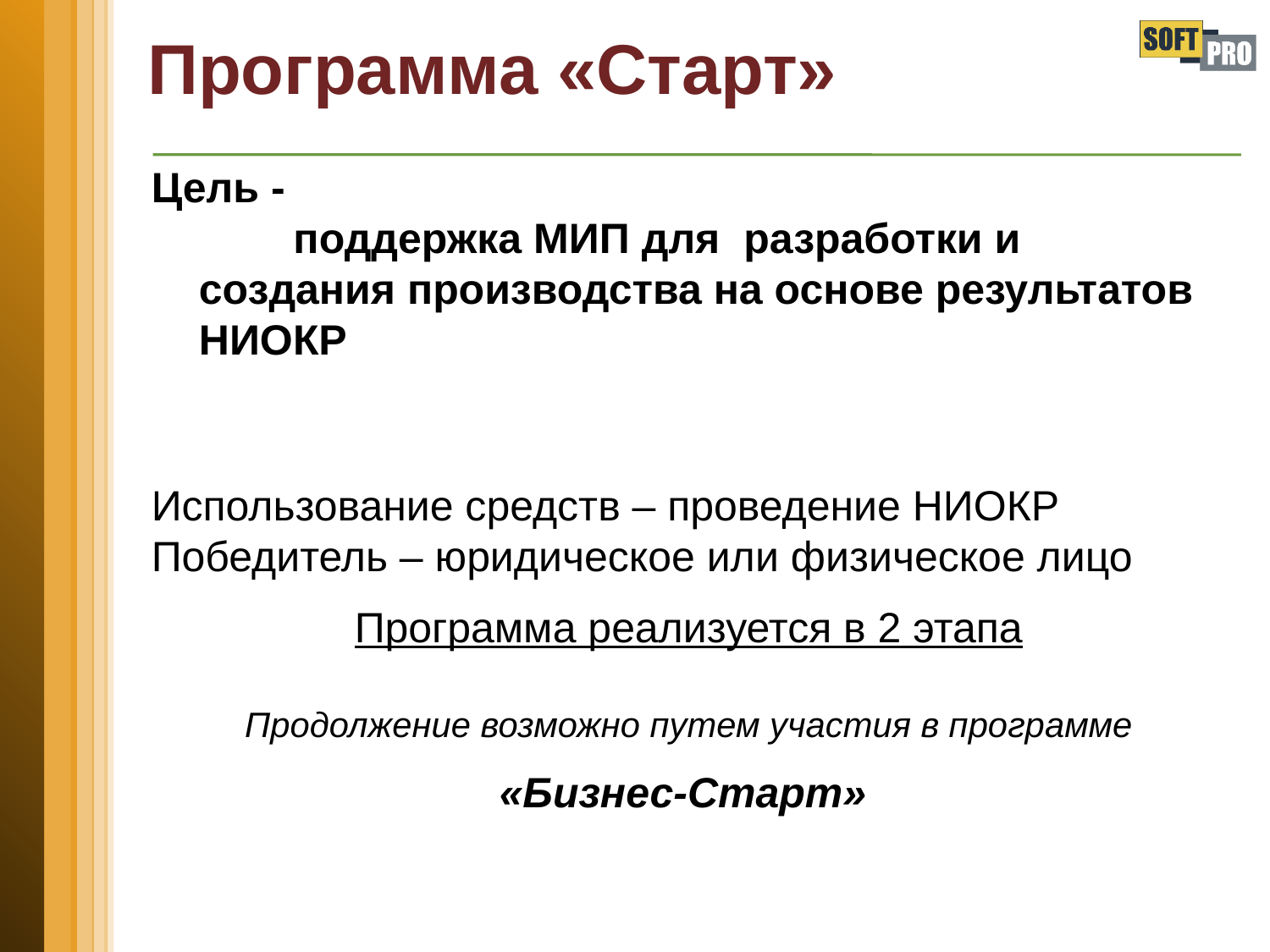

# Программа «Старт»
Цель -                                                                                        поддержка МИП для  разработки и создания производства на основе результатов НИОКР

Использование средств – проведение НИОКР
Победитель – юридическое или физическое лицо
Программа реализуется в 2 этапа

Продолжение возможно путем участия в программе
«Бизнес-Старт»